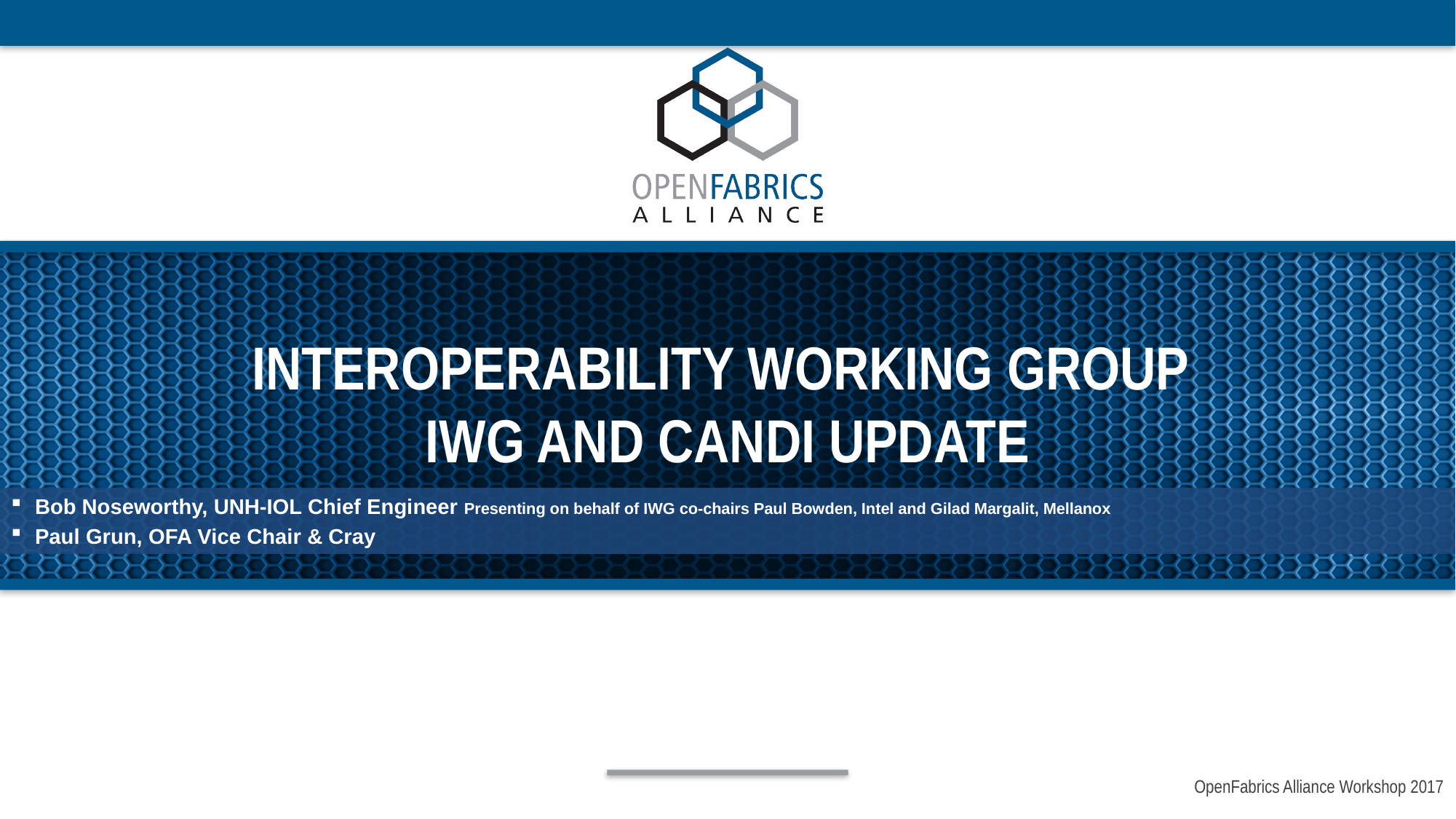

# Interoperability Working group IWG and CANDI update
Bob Noseworthy, UNH-IOL Chief Engineer Presenting on behalf of IWG co-chairs Paul Bowden, Intel and Gilad Margalit, Mellanox
Paul Grun, OFA Vice Chair & Cray
[  Date, 2017  ]
[  LOGO HERE  ]